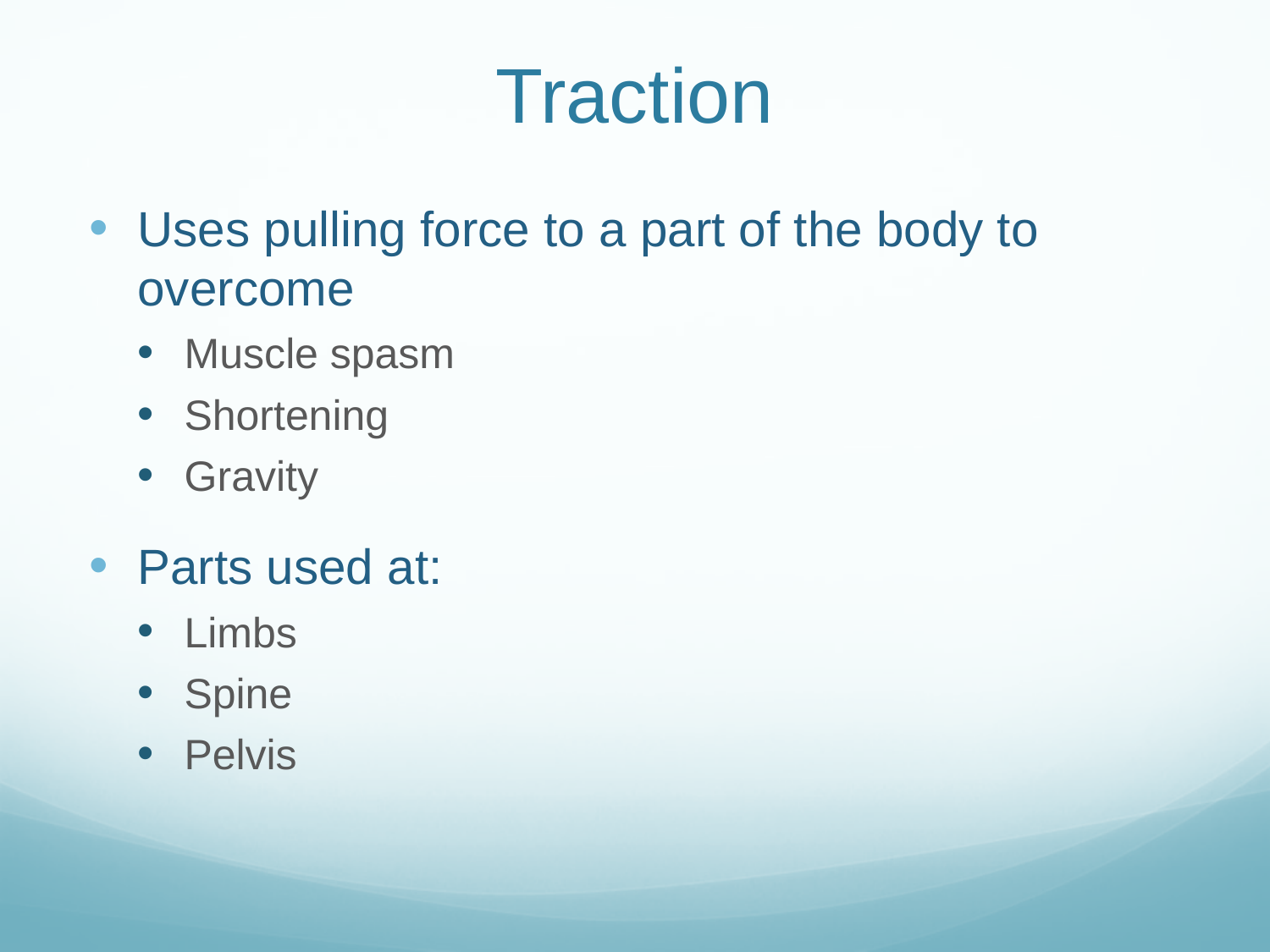

# Traction
Uses pulling force to a part of the body to overcome
Muscle spasm
Shortening
Gravity
Parts used at:
Limbs
Spine
Pelvis